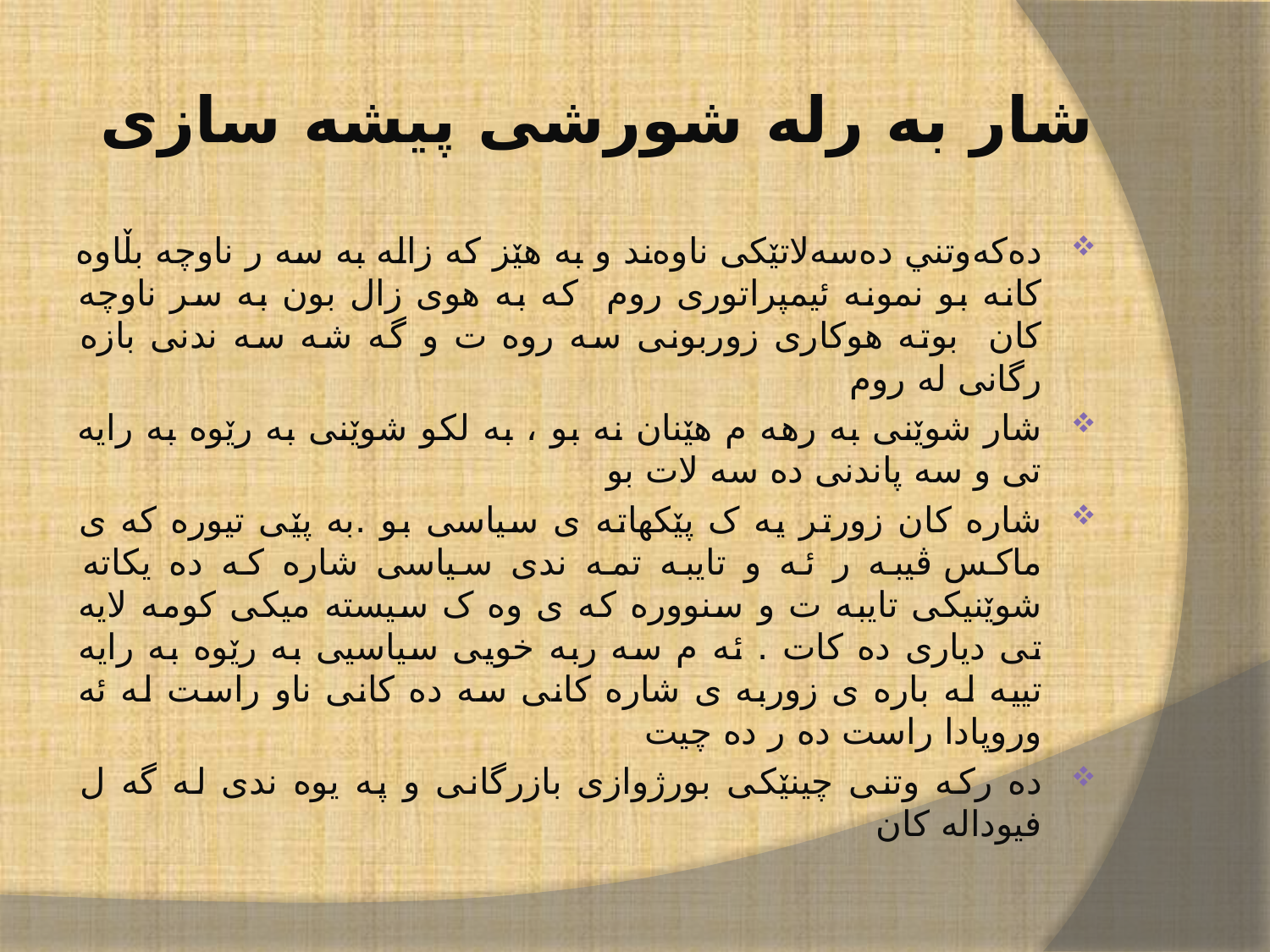

# شار به رله شورشی پیشه سازی
دەکەوتني دەسەلاتێکی ناوەند و به هێز که زاله به سه ر ناوچه بڵاوه کانه بو نمونه ئیمپراتوری روم  که به هوی زال بون به سر ناوچه کان  بوته هوکاری زوربونی سه روه ت و گه شه سه ندنی بازه رگانی له روم
شار شوێنی به رهه م هێنان نه بو ، به لکو شوێنی به رێوه به رایه تی و سه پاندنی ده سه لات بو
شاره کان زورتر یه ک پێکهاته ی سیاسی بو .به پێی تیوره که ی ماکس ڤیبه ر ئه و تایبه تمه ندی سیاسی شاره که ده یکاته شوێنیکی تایبه ت و سنووره که ی وه ک سیسته میکی کومه لایه تی دیاری ده کات . ئه م سه ربه خویی سیاسیی به رێوه به رایه تییه له باره ی زوربه ی شاره کانی سه ده کانی ناو راست له ئه وروپادا راست ده ر ده چیت
ده رکه وتنی چینێکی بورژوازی بازرگانی و په یوه ندی له گه ل فیوداله کان